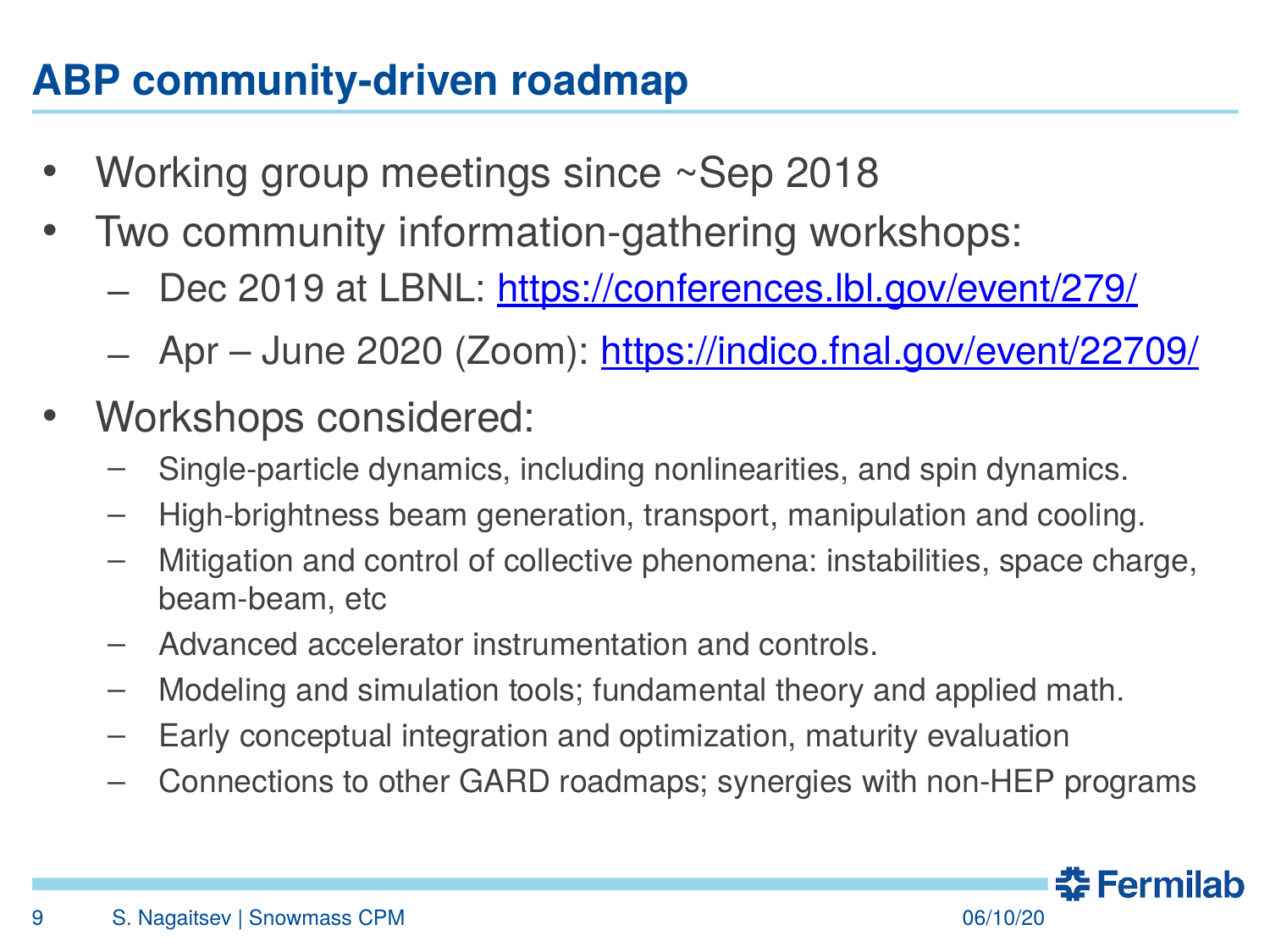

# ABP community-driven roadmap
Working group meetings since ~Sep 2018
Two community information-gathering workshops:
Dec 2019 at LBNL: https://conferences.lbl.gov/event/279/
Apr – June 2020 (Zoom): https://indico.fnal.gov/event/22709/
Workshops considered:
Single-particle dynamics, including nonlinearities, and spin dynamics.
High-brightness beam generation, transport, manipulation and cooling.
Mitigation and control of collective phenomena: instabilities, space charge, beam-beam, etc
Advanced accelerator instrumentation and controls.
Modeling and simulation tools; fundamental theory and applied math.
Early conceptual integration and optimization, maturity evaluation
Connections to other GARD roadmaps; synergies with non-HEP programs

9
S. Nagaitsev | Snowmass CPM
06/10/20